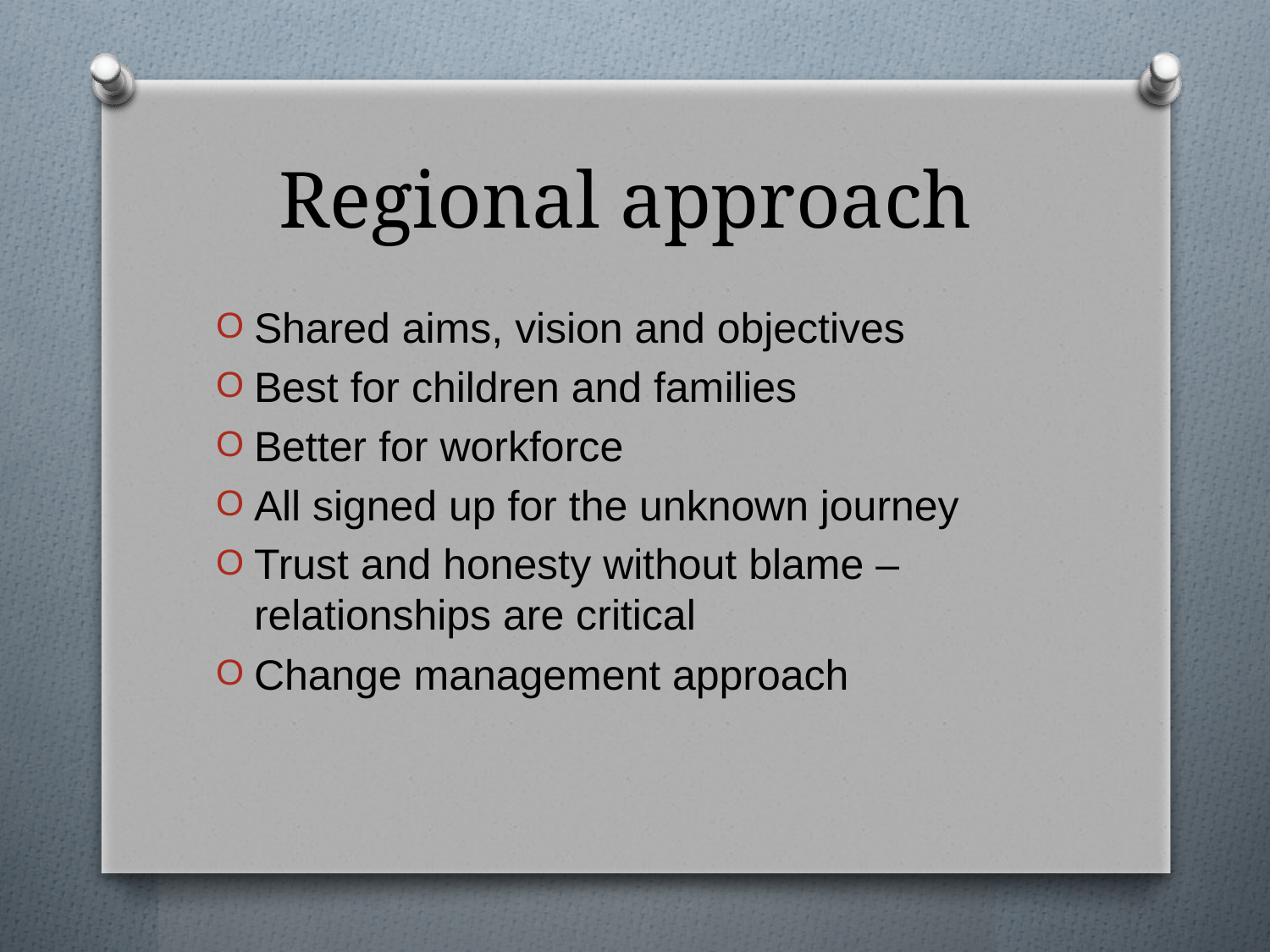

# Regional approach
Shared aims, vision and objectives
Best for children and families
Better for workforce
All signed up for the unknown journey
Trust and honesty without blame – relationships are critical
Change management approach